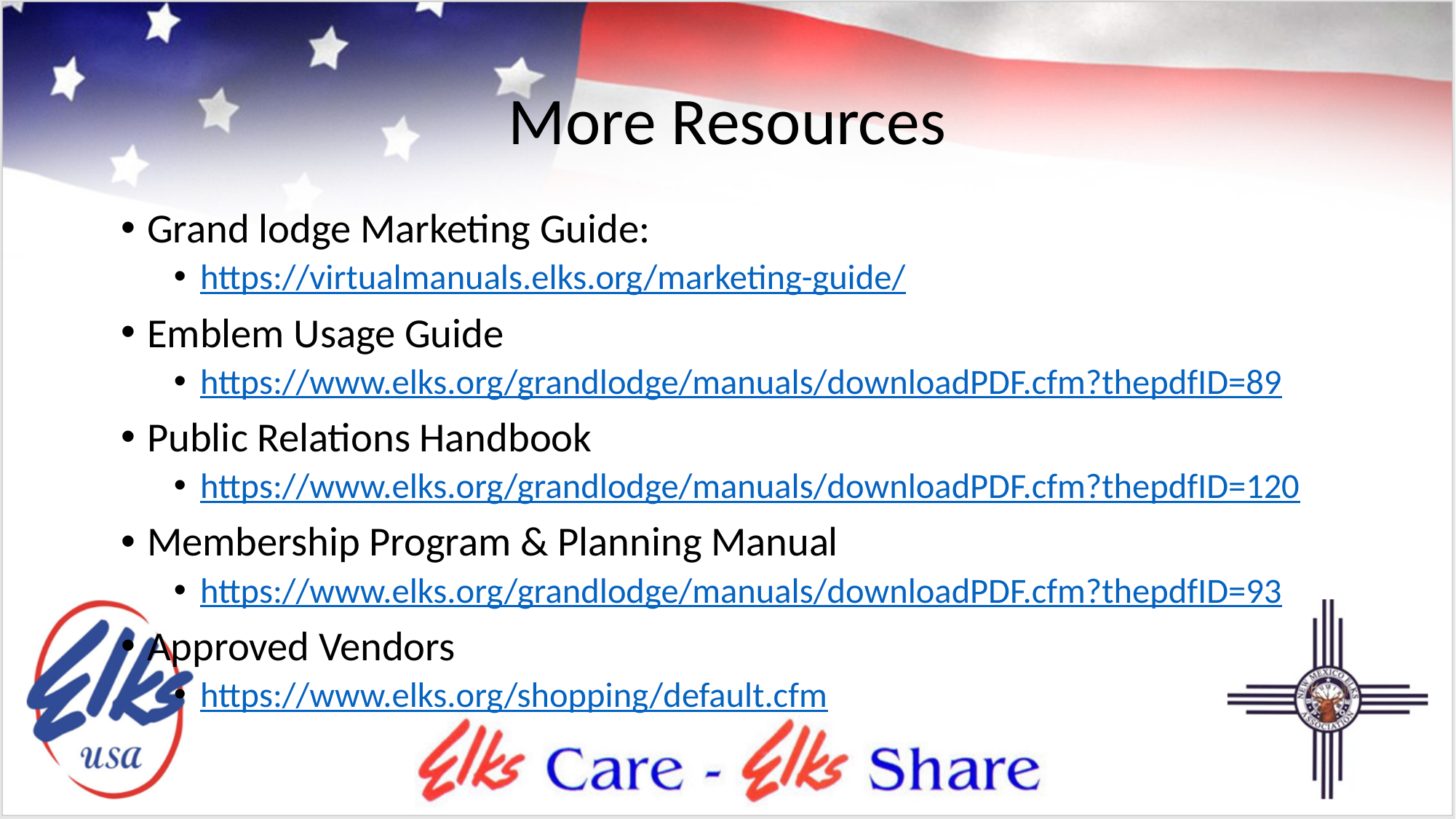

# More Resources
Grand lodge Marketing Guide:
https://virtualmanuals.elks.org/marketing-guide/
Emblem Usage Guide
https://www.elks.org/grandlodge/manuals/downloadPDF.cfm?thepdfID=89
Public Relations Handbook
https://www.elks.org/grandlodge/manuals/downloadPDF.cfm?thepdfID=120
Membership Program & Planning Manual
https://www.elks.org/grandlodge/manuals/downloadPDF.cfm?thepdfID=93
Approved Vendors
https://www.elks.org/shopping/default.cfm